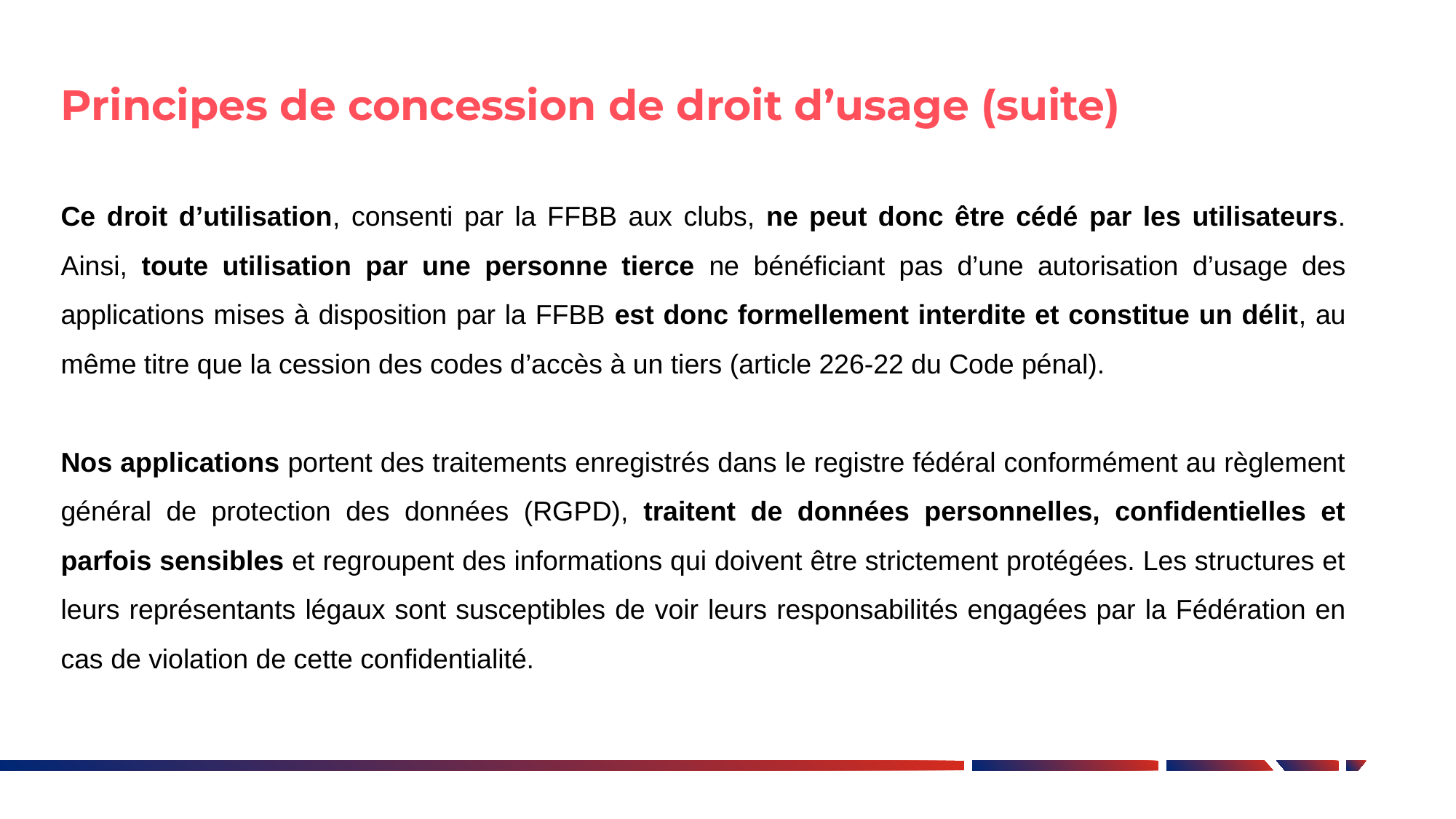

Principes de concession de droit d’usage (suite)
Ce droit d’utilisation, consenti par la FFBB aux clubs, ne peut donc être cédé par les utilisateurs. Ainsi, toute utilisation par une personne tierce ne bénéficiant pas d’une autorisation d’usage des applications mises à disposition par la FFBB est donc formellement interdite et constitue un délit, au même titre que la cession des codes d’accès à un tiers (article 226-22 du Code pénal).

Nos applications portent des traitements enregistrés dans le registre fédéral conformément au règlement général de protection des données (RGPD), traitent de données personnelles, confidentielles et parfois sensibles et regroupent des informations qui doivent être strictement protégées. Les structures et leurs représentants légaux sont susceptibles de voir leurs responsabilités engagées par la Fédération en cas de violation de cette confidentialité.